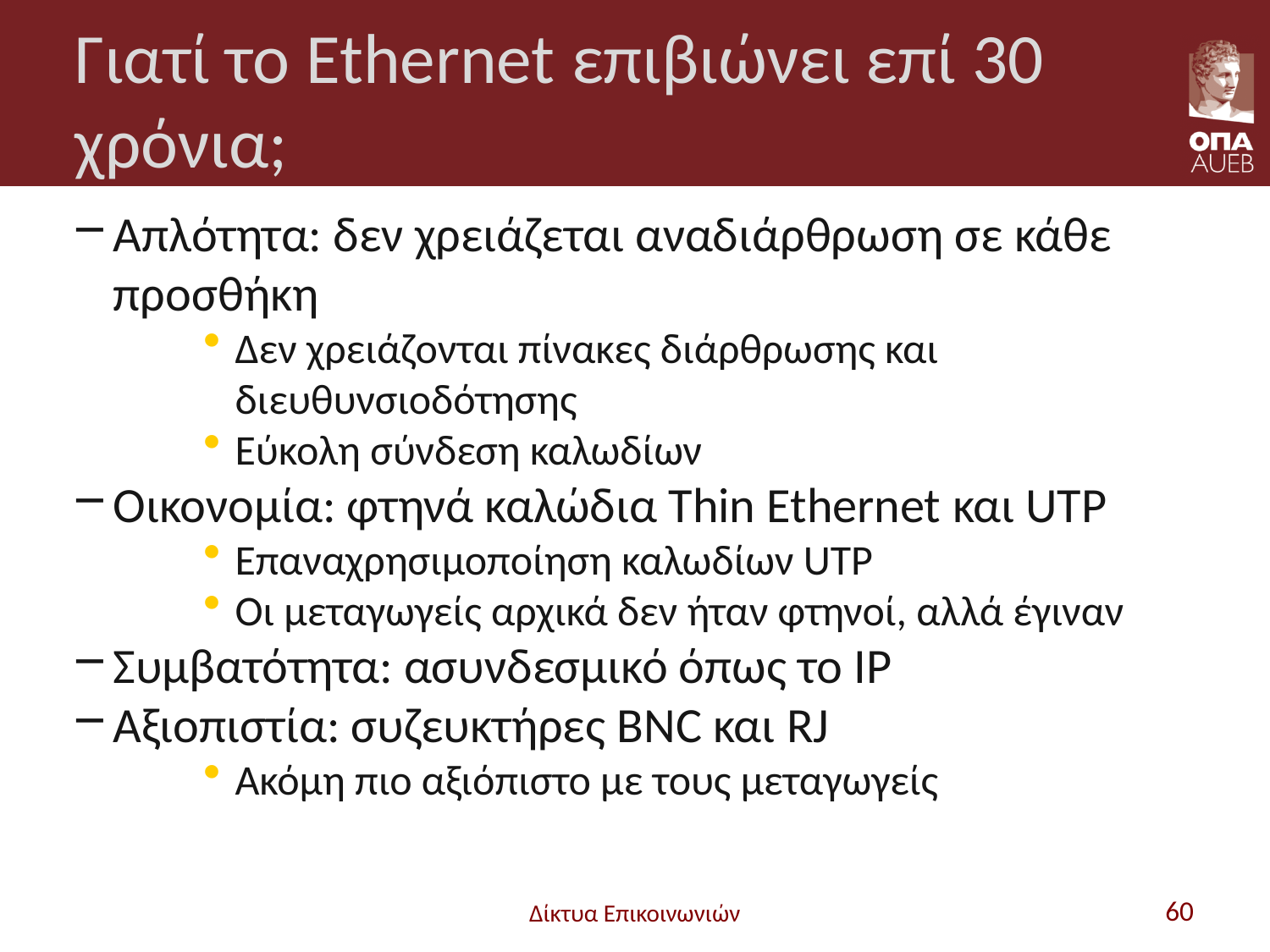

# Γιατί το Ethernet επιβιώνει επί 30 χρόνια;
Απλότητα: δεν χρειάζεται αναδιάρθρωση σε κάθε προσθήκη
Δεν χρειάζονται πίνακες διάρθρωσης και διευθυνσιοδότησης
Εύκολη σύνδεση καλωδίων
Οικονομία: φτηνά καλώδια Thin Ethernet και UTP
Επαναχρησιμοποίηση καλωδίων UTP
Οι μεταγωγείς αρχικά δεν ήταν φτηνοί, αλλά έγιναν
Συμβατότητα: ασυνδεσμικό όπως το IP
Αξιοπιστία: συζευκτήρες BNC και RJ
Ακόμη πιο αξιόπιστο με τους μεταγωγείς
Δίκτυα Επικοινωνιών
60